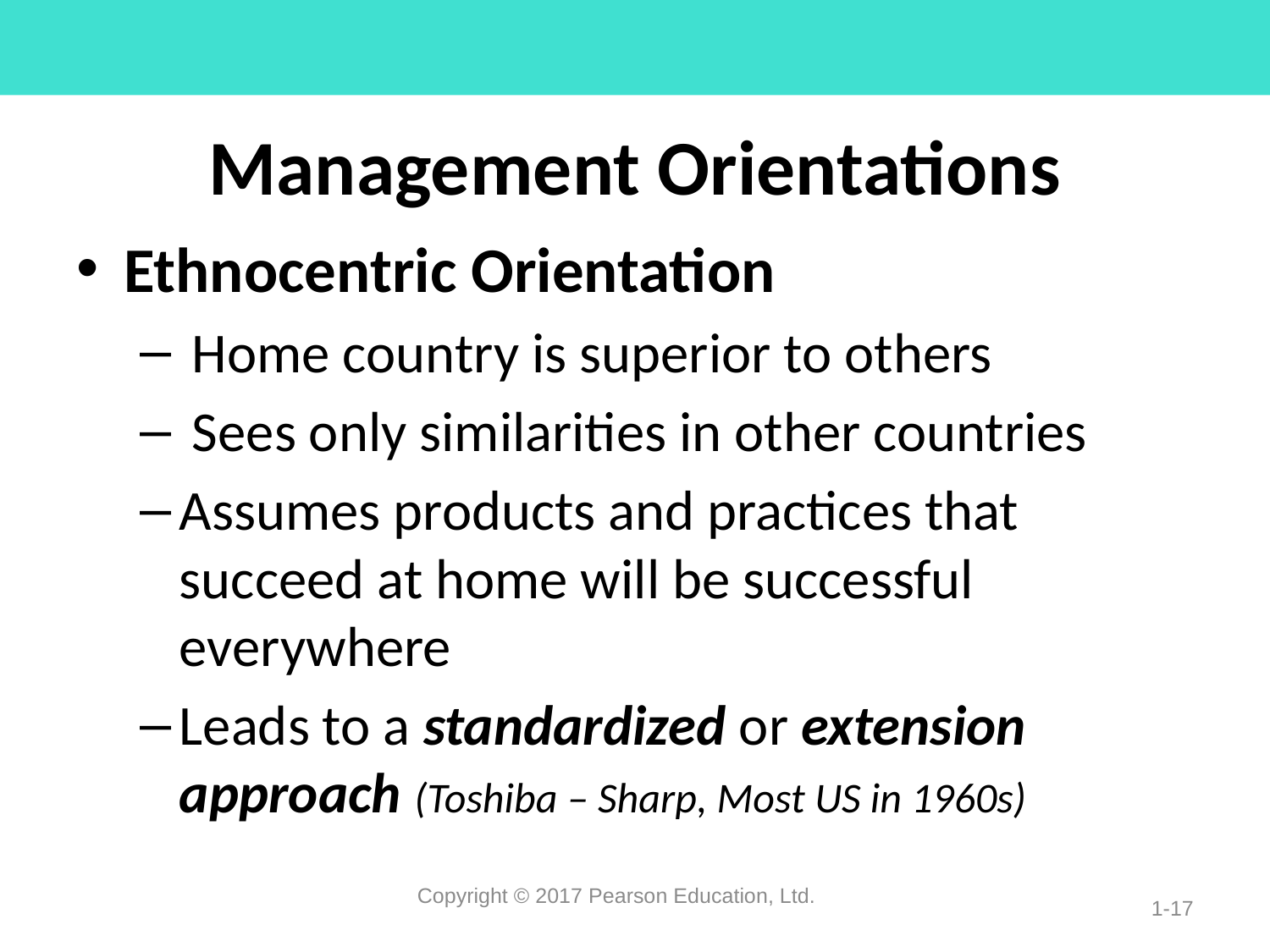

# Management Orientations
Ethnocentric Orientation
 Home country is superior to others
 Sees only similarities in other countries
Assumes products and practices that succeed at home will be successful everywhere
Leads to a standardized or extension approach (Toshiba – Sharp, Most US in 1960s)

Copyright © 2017 Pearson Education, Ltd.

1-17